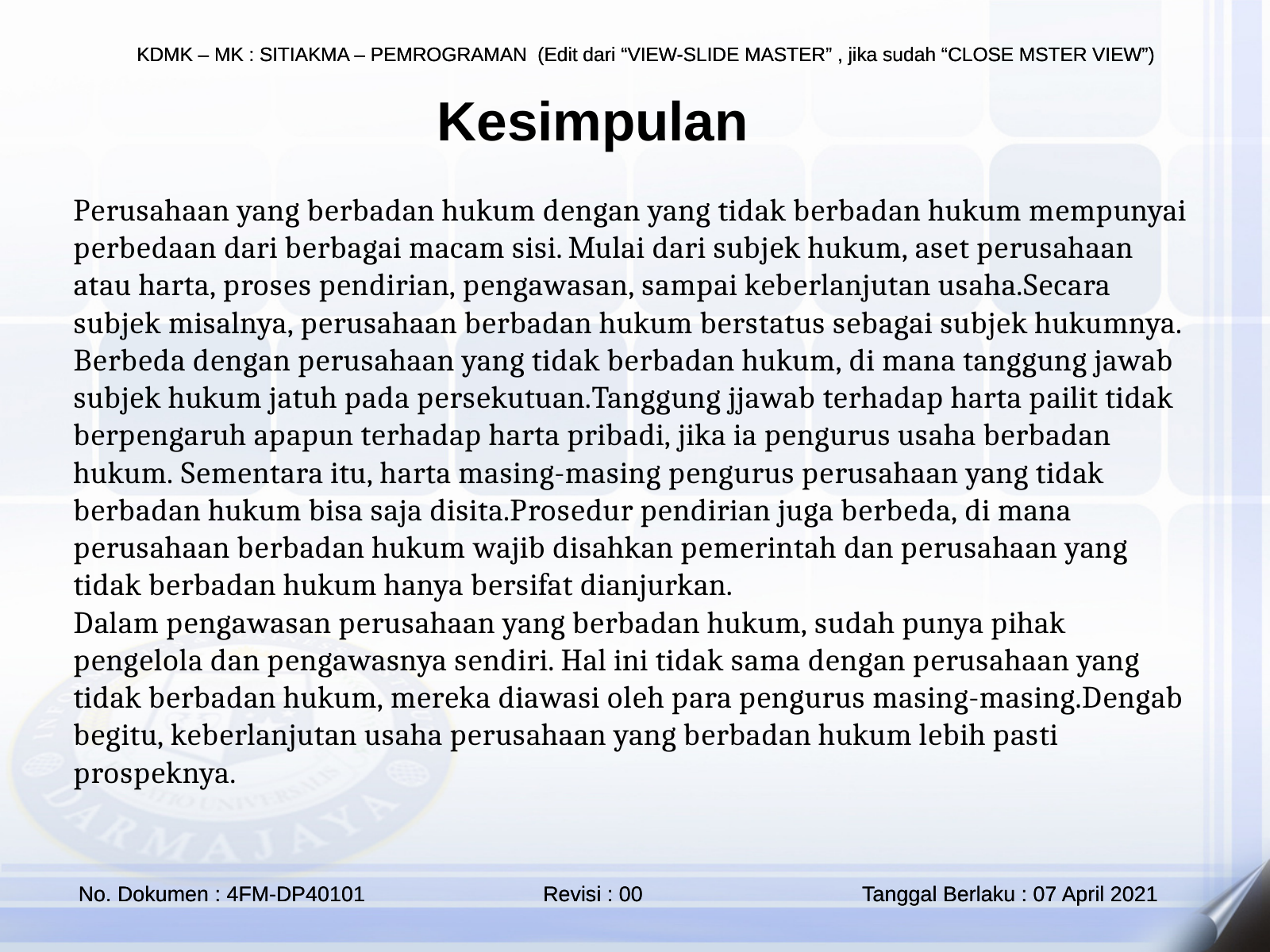

KDMK – MK : SITIAKMA – PEMROGRAMAN  (Edit dari “VIEW-SLIDE MASTER” , jika sudah “CLOSE MSTER VIEW”)
KDMK – MK : SITIAKMA – PEMROGRAMAN  (Edit dari “VIEW-SLIDE MASTER” , jika sudah “CLOSE MSTER VIEW”)
Kesimpulan

Perusahaan yang berbadan hukum dengan yang tidak berbadan hukum mempunyai perbedaan dari berbagai macam sisi. Mulai dari subjek hukum, aset perusahaan atau harta, proses pendirian, pengawasan, sampai keberlanjutan usaha.Secara subjek misalnya, perusahaan berbadan hukum berstatus sebagai subjek hukumnya.
Berbeda dengan perusahaan yang tidak berbadan hukum, di mana tanggung jawab subjek hukum jatuh pada persekutuan.Tanggung jjawab terhadap harta pailit tidak berpengaruh apapun terhadap harta pribadi, jika ia pengurus usaha berbadan hukum. Sementara itu, harta masing-masing pengurus perusahaan yang tidak berbadan hukum bisa saja disita.Prosedur pendirian juga berbeda, di mana perusahaan berbadan hukum wajib disahkan pemerintah dan perusahaan yang tidak berbadan hukum hanya bersifat dianjurkan.
Dalam pengawasan perusahaan yang berbadan hukum, sudah punya pihak pengelola dan pengawasnya sendiri. Hal ini tidak sama dengan perusahaan yang tidak berbadan hukum, mereka diawasi oleh para pengurus masing-masing.Dengab begitu, keberlanjutan usaha perusahaan yang berbadan hukum lebih pasti prospeknya.
       No. Dokumen : 4FM-DP40101                              Revisi : 00                                     Tanggal Berlaku : 07 April 2021
       No. Dokumen : 4FM-DP40101                              Revisi : 00                                     Tanggal Berlaku : 07 April 2021